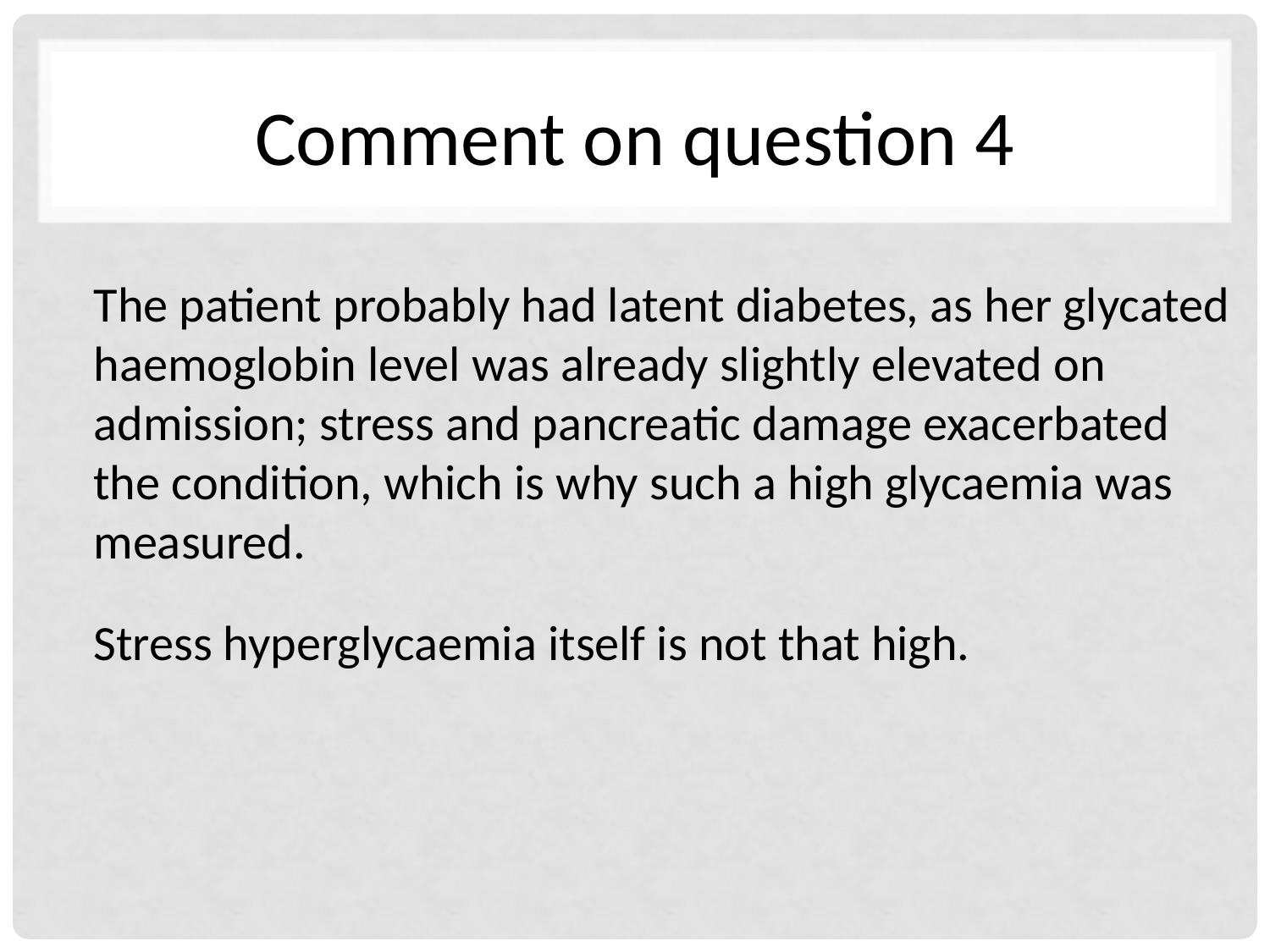

# Comment on question 4
The patient probably had latent diabetes, as her glycated haemoglobin level was already slightly elevated on admission; stress and pancreatic damage exacerbated the condition, which is why such a high glycaemia was measured.
Stress hyperglycaemia itself is not that high.